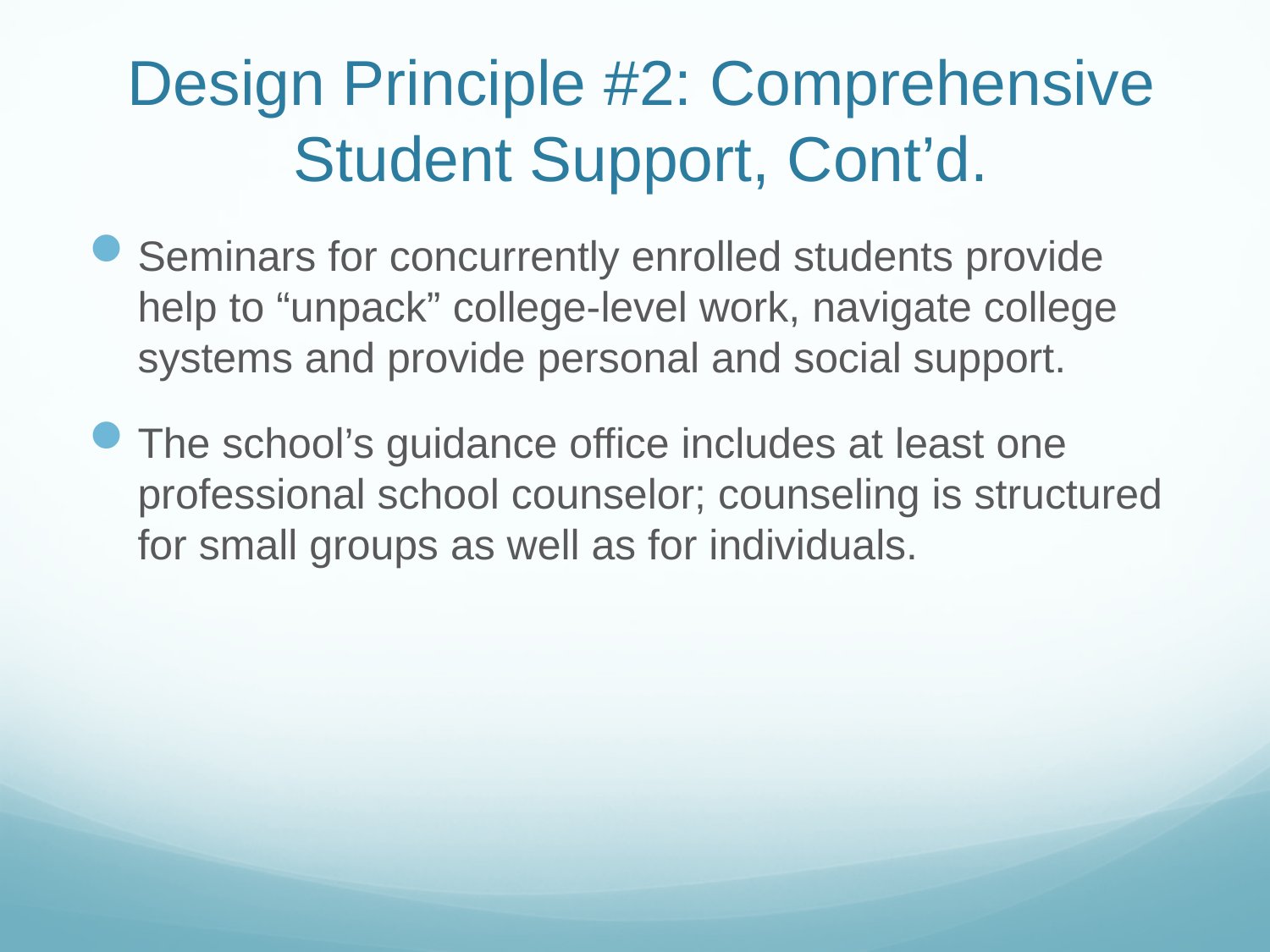

# Design Principle #2: Comprehensive Student Support, Cont’d.
Seminars for concurrently enrolled students provide help to “unpack” college-level work, navigate college systems and provide personal and social support.
The school’s guidance office includes at least one professional school counselor; counseling is structured for small groups as well as for individuals.